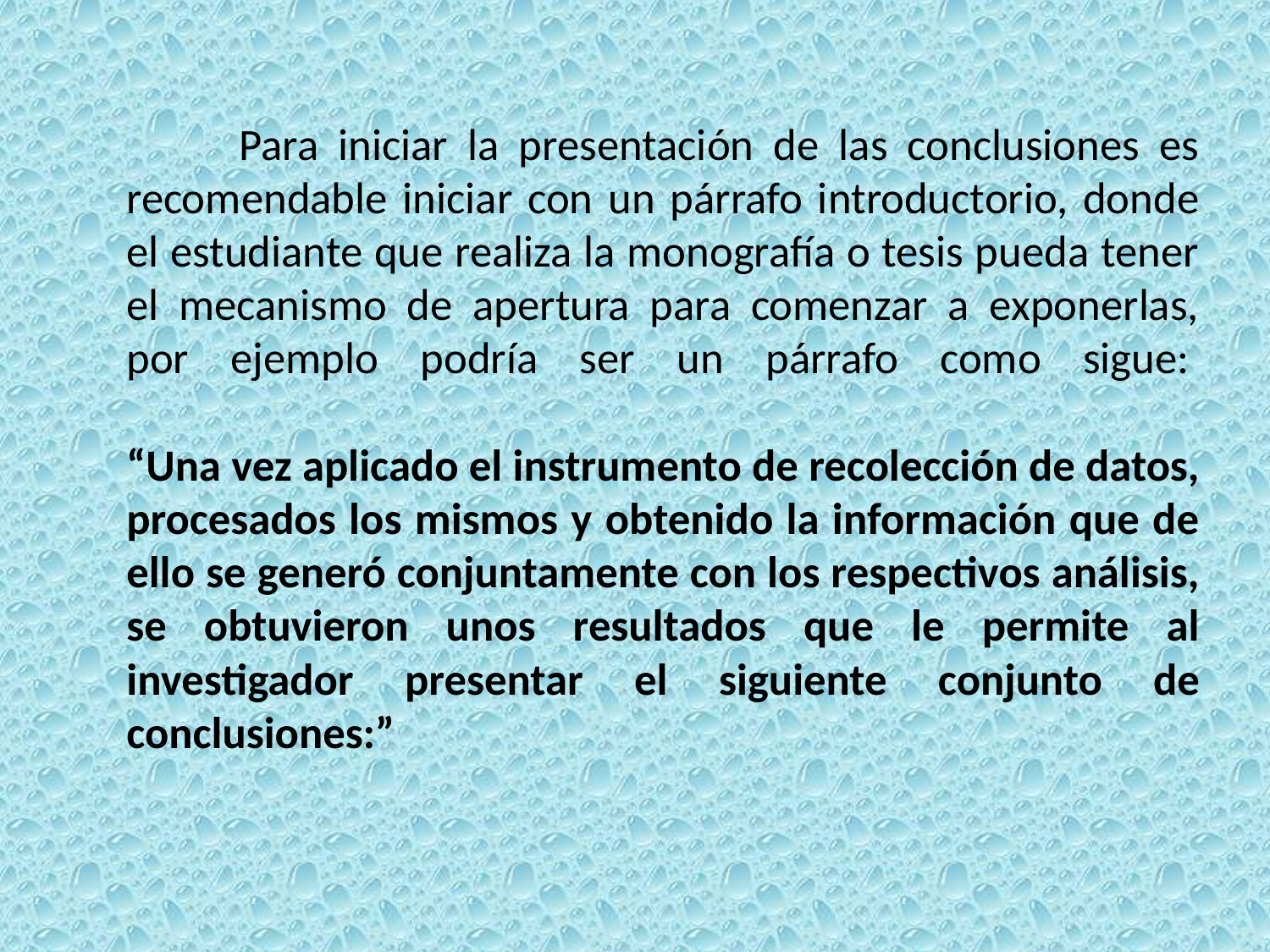

Para iniciar la presentación de las conclusiones es recomendable iniciar con un párrafo introductorio, donde el estudiante que realiza la monografía o tesis pueda tener el mecanismo de apertura para comenzar a exponerlas, por ejemplo podría ser un párrafo como sigue: 
“Una vez aplicado el instrumento de recolección de datos, procesados los mismos y obtenido la información que de ello se generó conjuntamente con los respectivos análisis, se obtuvieron unos resultados que le permite al investigador presentar el siguiente conjunto de conclusiones:”